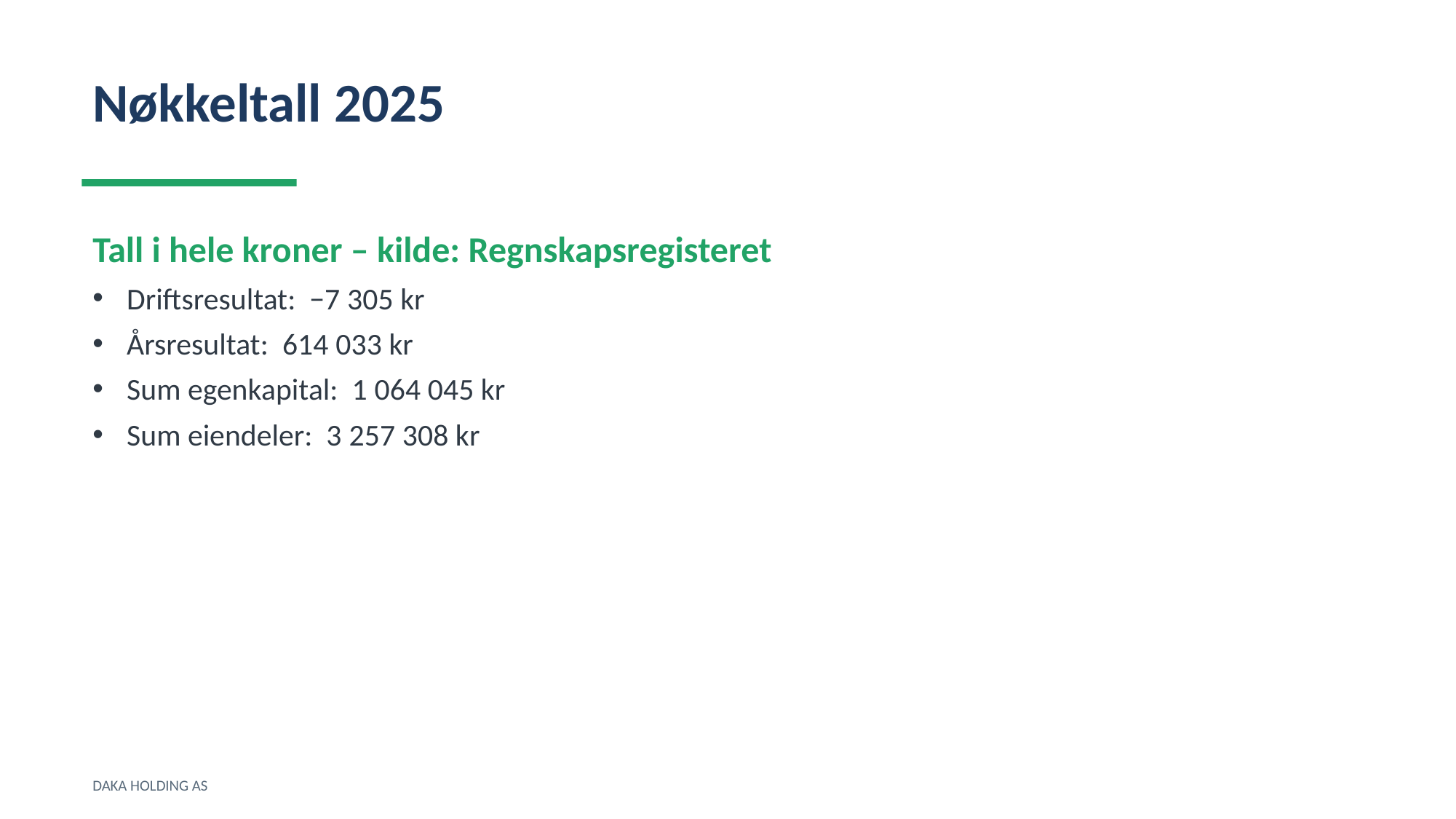

Nøkkeltall 2025

Tall i hele kroner – kilde: Regnskapsregisteret
Driftsresultat:  −7 305 kr
Årsresultat:  614 033 kr
Sum egenkapital:  1 064 045 kr
Sum eiendeler:  3 257 308 kr
DAKA HOLDING AS